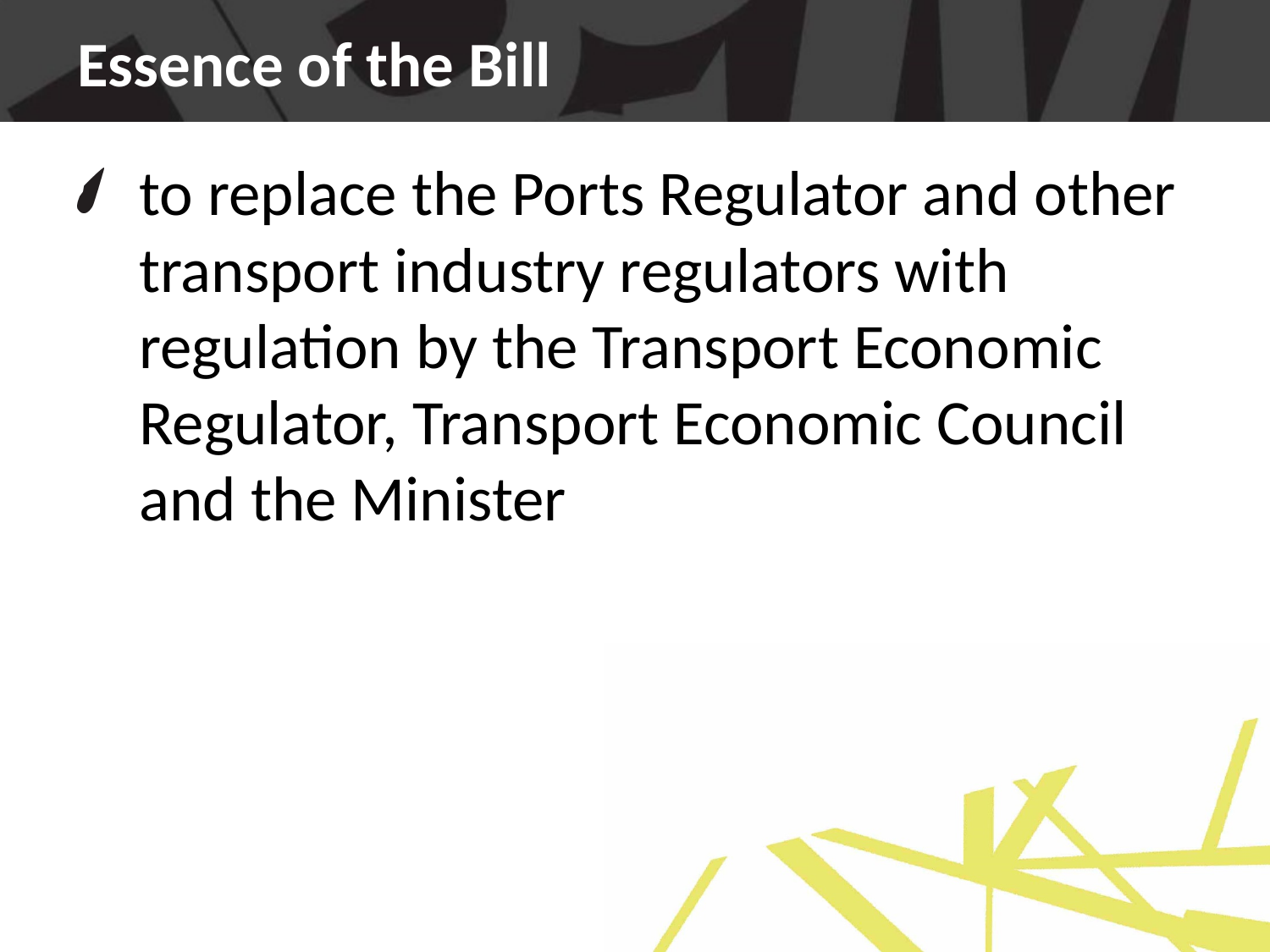

# Essence of the Bill
to replace the Ports Regulator and other transport industry regulators with regulation by the Transport Economic Regulator, Transport Economic Council and the Minister